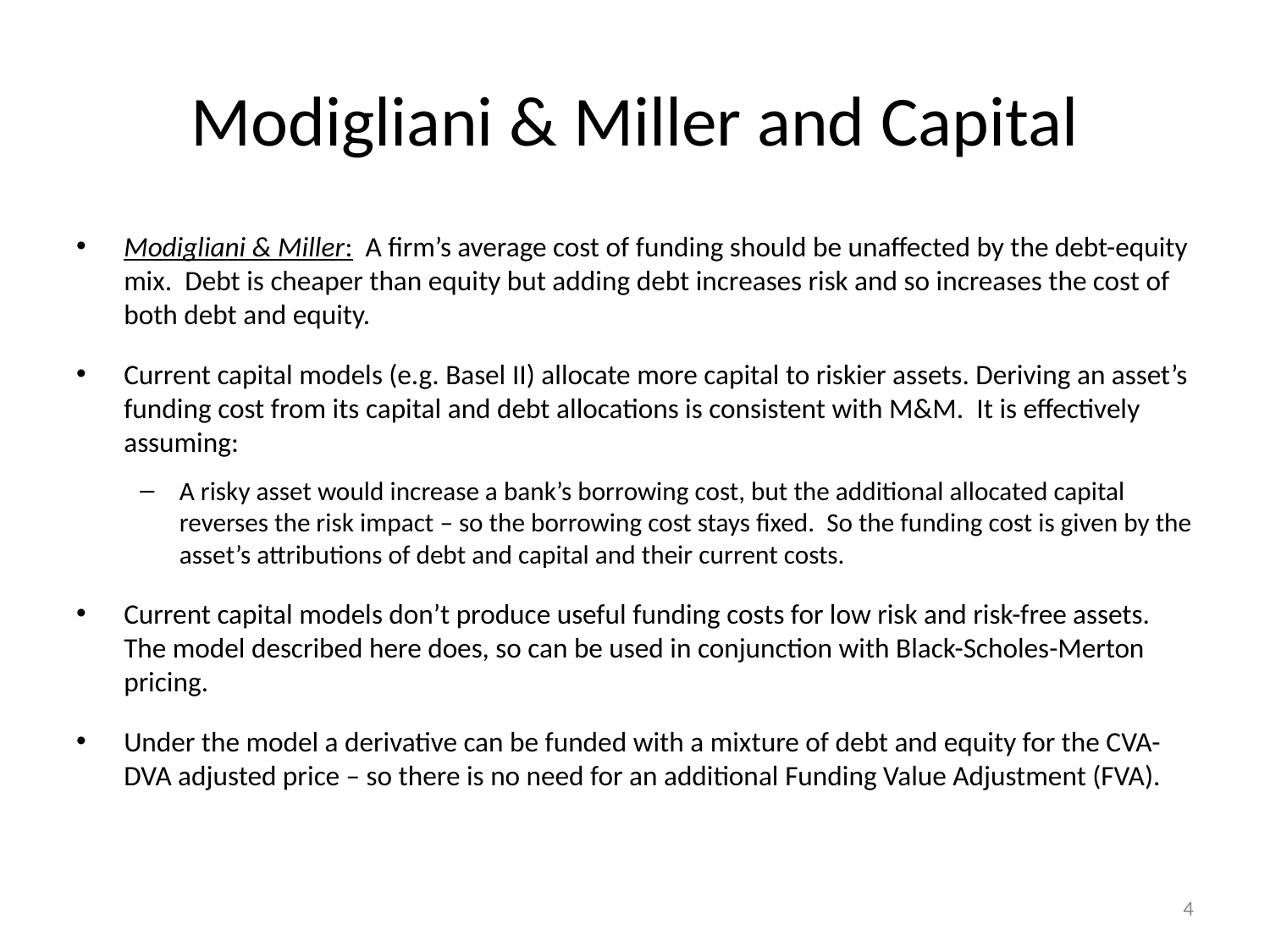

# Modigliani & Miller and Capital
Modigliani & Miller:  A firm’s average cost of funding should be unaffected by the debt-equity mix.  Debt is cheaper than equity but adding debt increases risk and so increases the cost of both debt and equity.
Current capital models (e.g. Basel II) allocate more capital to riskier assets. Deriving an asset’s funding cost from its capital and debt allocations is consistent with M&M.  It is effectively assuming:
A risky asset would increase a bank’s borrowing cost, but the additional allocated capital reverses the risk impact – so the borrowing cost stays fixed.  So the funding cost is given by the asset’s attributions of debt and capital and their current costs.
Current capital models don’t produce useful funding costs for low risk and risk-free assets. The model described here does, so can be used in conjunction with Black-Scholes-Merton pricing.
Under the model a derivative can be funded with a mixture of debt and equity for the CVA-DVA adjusted price – so there is no need for an additional Funding Value Adjustment (FVA).

4